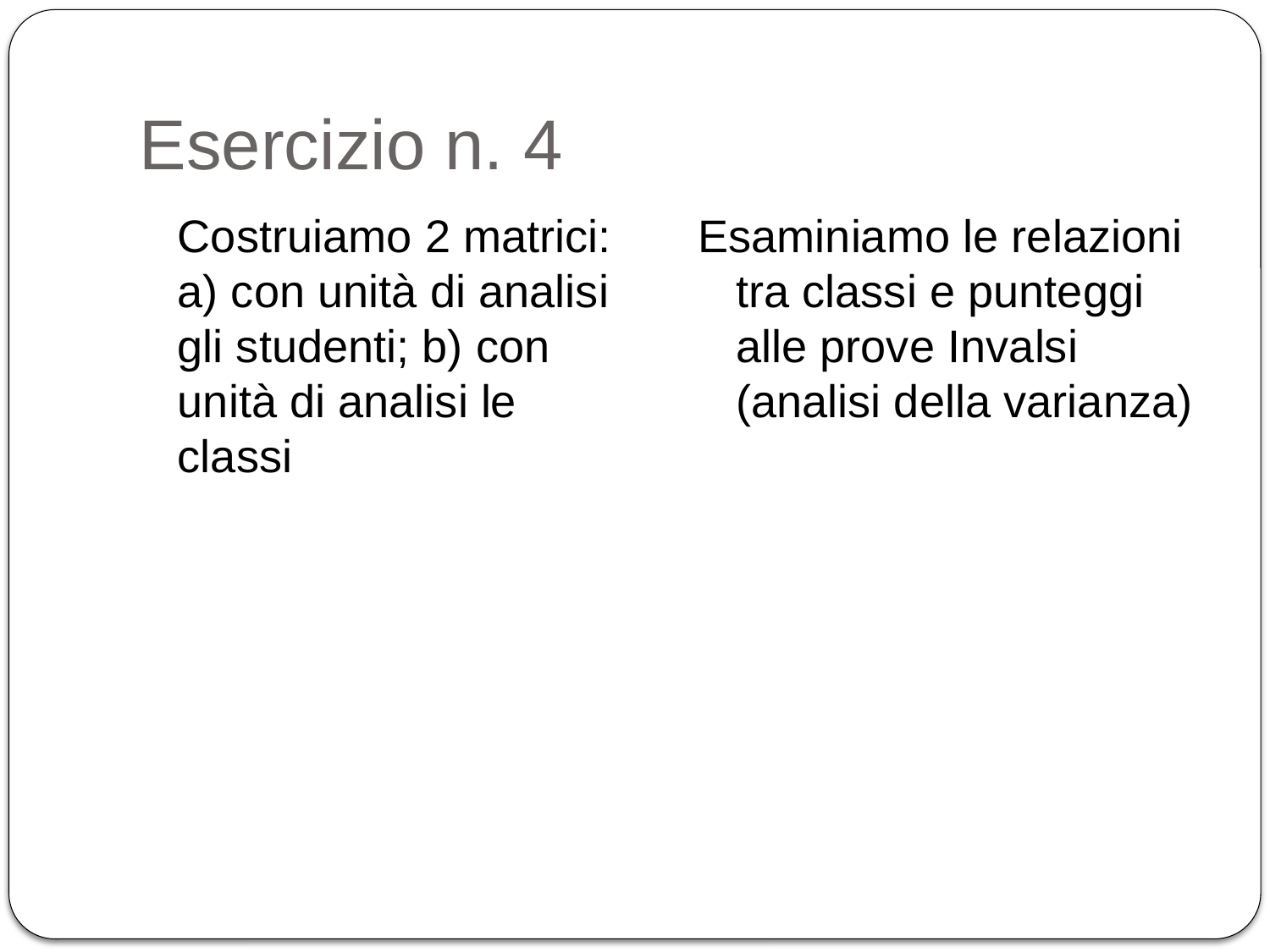

# Esercizio n. 4
	Costruiamo 2 matrici: a) con unità di analisi gli studenti; b) con unità di analisi le classi
Esaminiamo le relazioni tra classi e punteggi alle prove Invalsi (analisi della varianza)